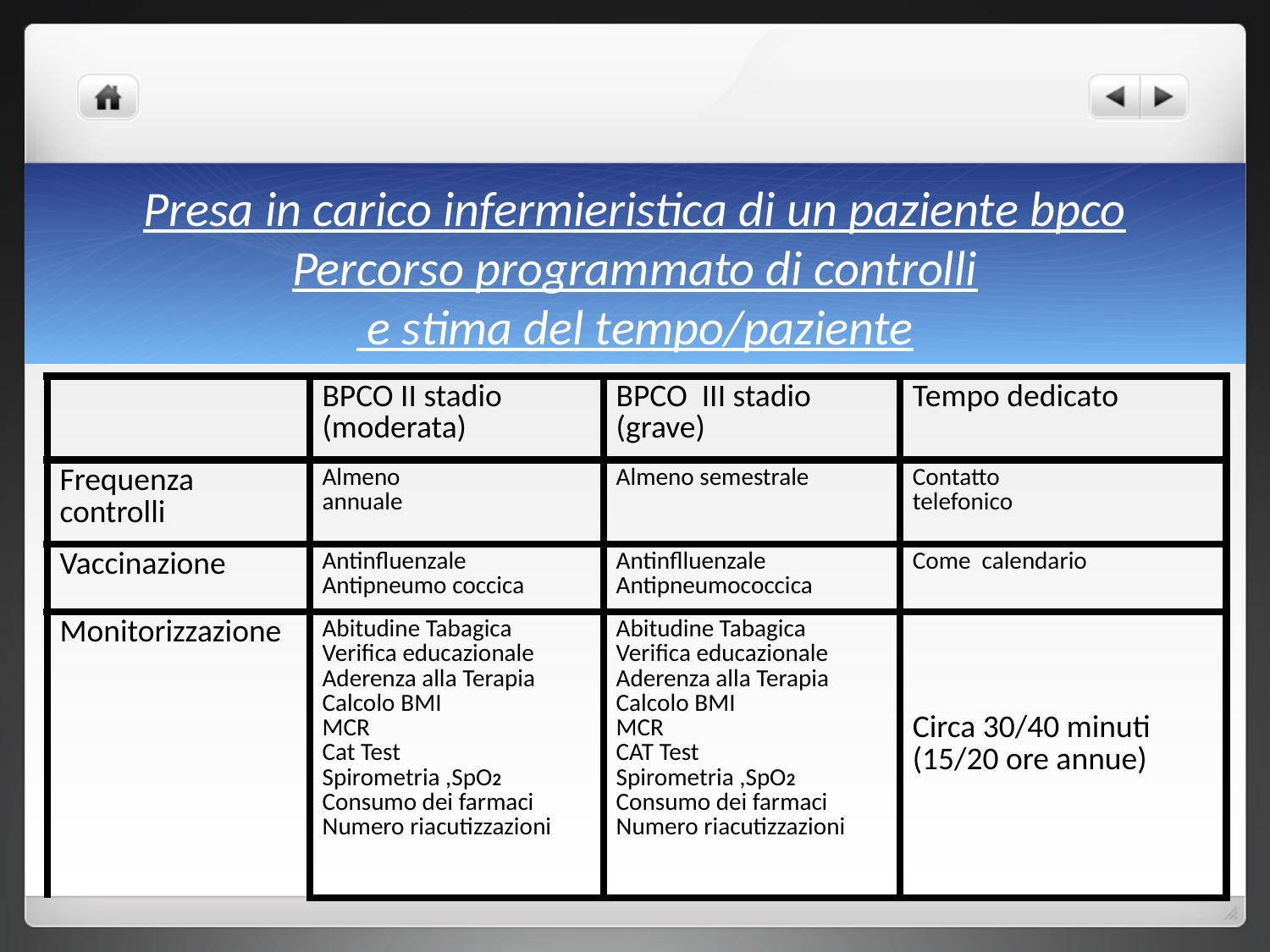

# Presa in carico infermieristica di un paziente bpco Percorso programmato di controlli e stima del tempo/paziente
|  | BPCO II stadio (moderata) | BPCO III stadio (grave) | Tempo dedicato |
| --- | --- | --- | --- |
| Frequenza controlli | Almeno annuale | Almeno semestrale | Contatto telefonico |
| Vaccinazione | Antinfluenzale Antipneumo coccica | Antinflluenzale Antipneumococcica | Come calendario |
| Monitorizzazione | Abitudine Tabagica Verifica educazionale Aderenza alla Terapia Calcolo BMI MCR Cat Test Spirometria ,SpO2 Consumo dei farmaci Numero riacutizzazioni | Abitudine Tabagica Verifica educazionale Aderenza alla Terapia Calcolo BMI MCR CAT Test Spirometria ,SpO2 Consumo dei farmaci Numero riacutizzazioni | Circa 30/40 minuti (15/20 ore annue) |
|  |
| --- |